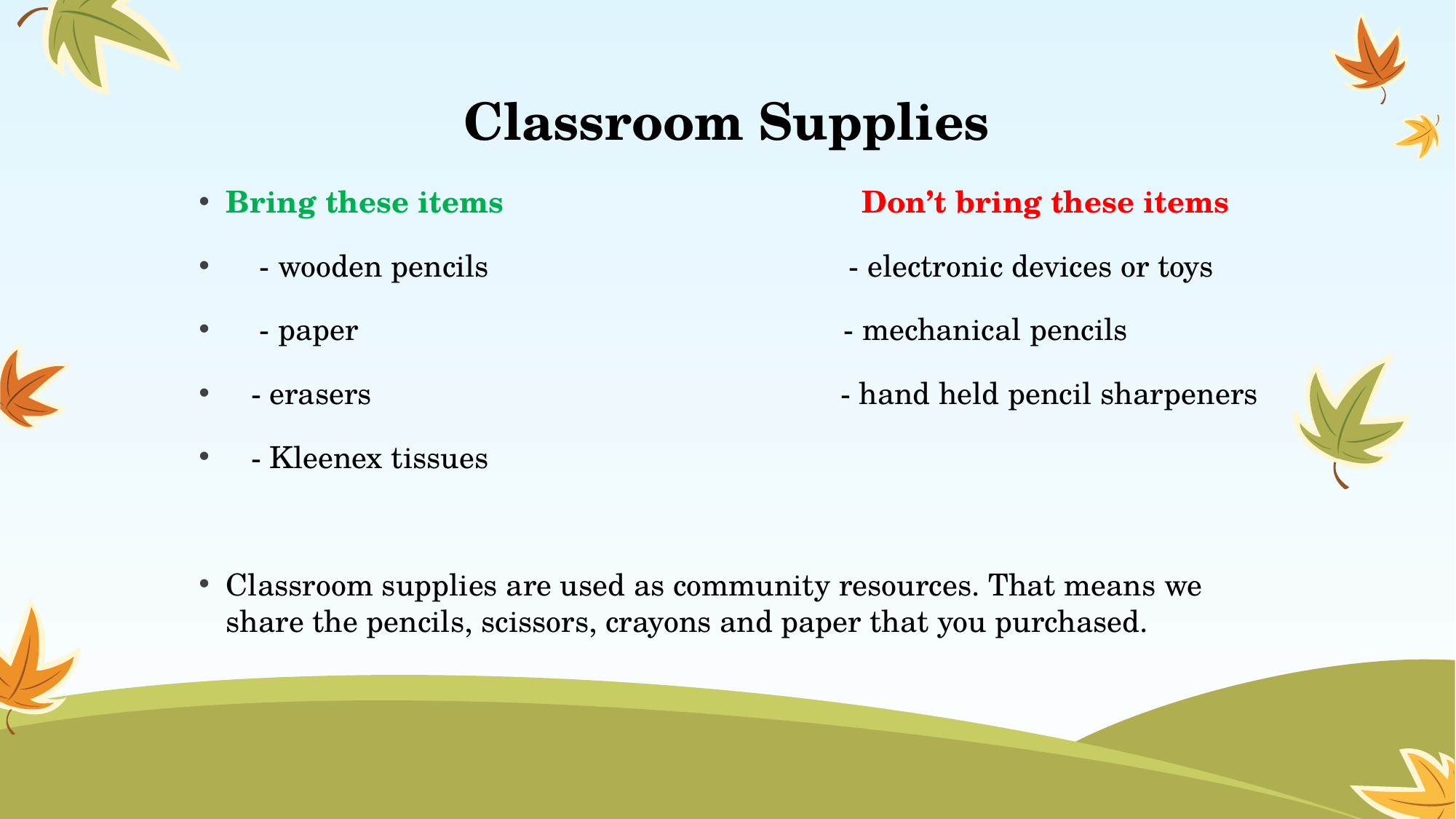

# Classroom Supplies
Bring these items                                         Don’t bring these items
    - wooden pencils                                           - electronic devices or toys
    - paper                                                          - mechanical pencils
   - erasers                                                        - hand held pencil sharpeners
   - Kleenex tissues

Classroom supplies are used as community resources. That means we share the pencils, scissors, crayons and paper that you purchased.